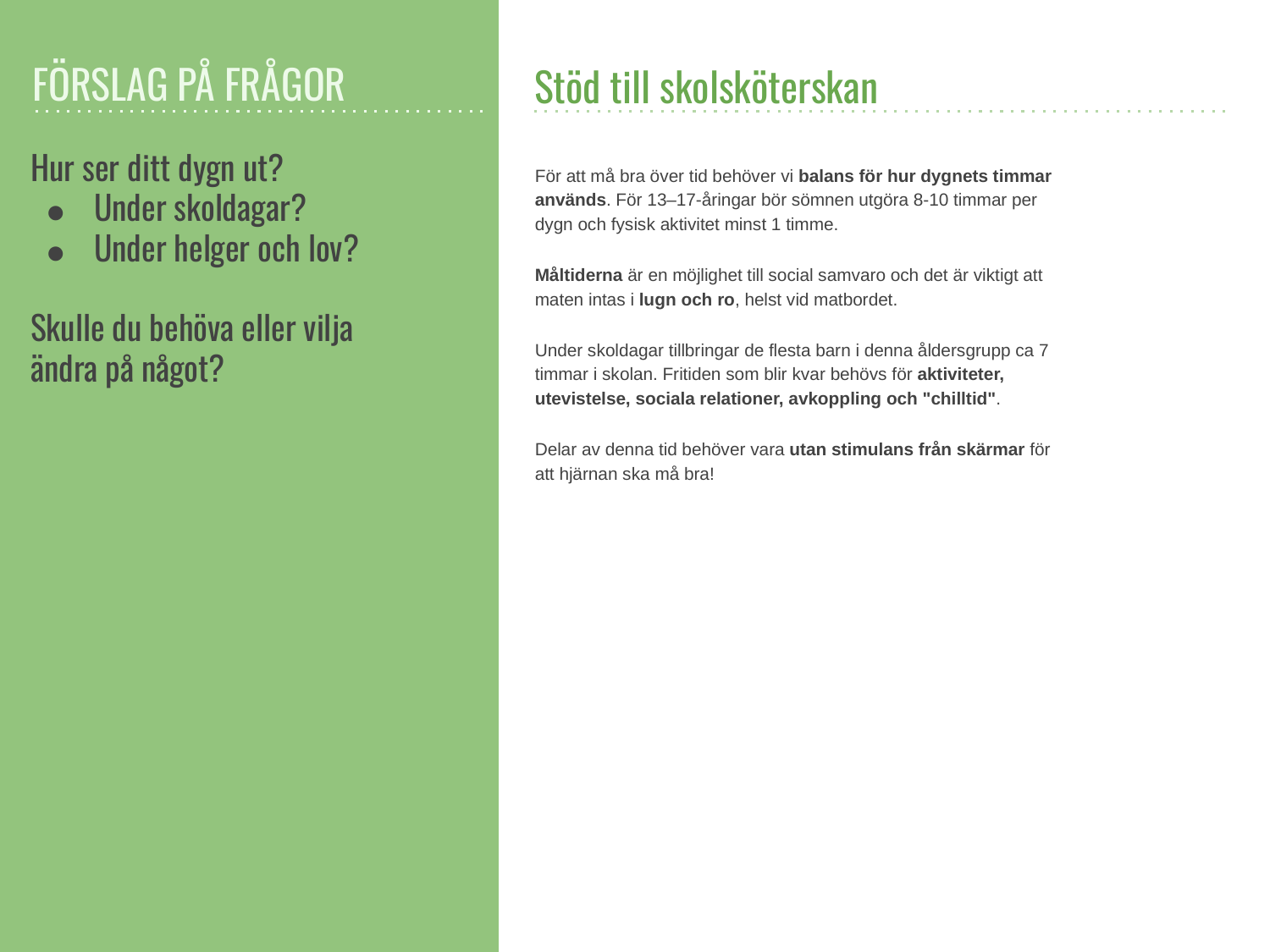

Hur ser ditt dygn ut?
Under skoldagar?
Under helger och lov?

Skulle du behöva eller vilja ändra på något?

För att må bra över tid behöver vi balans för hur dygnets timmar används. För 13–17-åringar bör sömnen utgöra 8-10 timmar per dygn och fysisk aktivitet minst 1 timme.
Måltiderna är en möjlighet till social samvaro och det är viktigt att maten intas i lugn och ro, helst vid matbordet.
Under skoldagar tillbringar de flesta barn i denna åldersgrupp ca 7 timmar i skolan. Fritiden som blir kvar behövs för aktiviteter, utevistelse, sociala relationer, avkoppling och "chilltid".
Delar av denna tid behöver vara utan stimulans från skärmar för att hjärnan ska må bra!